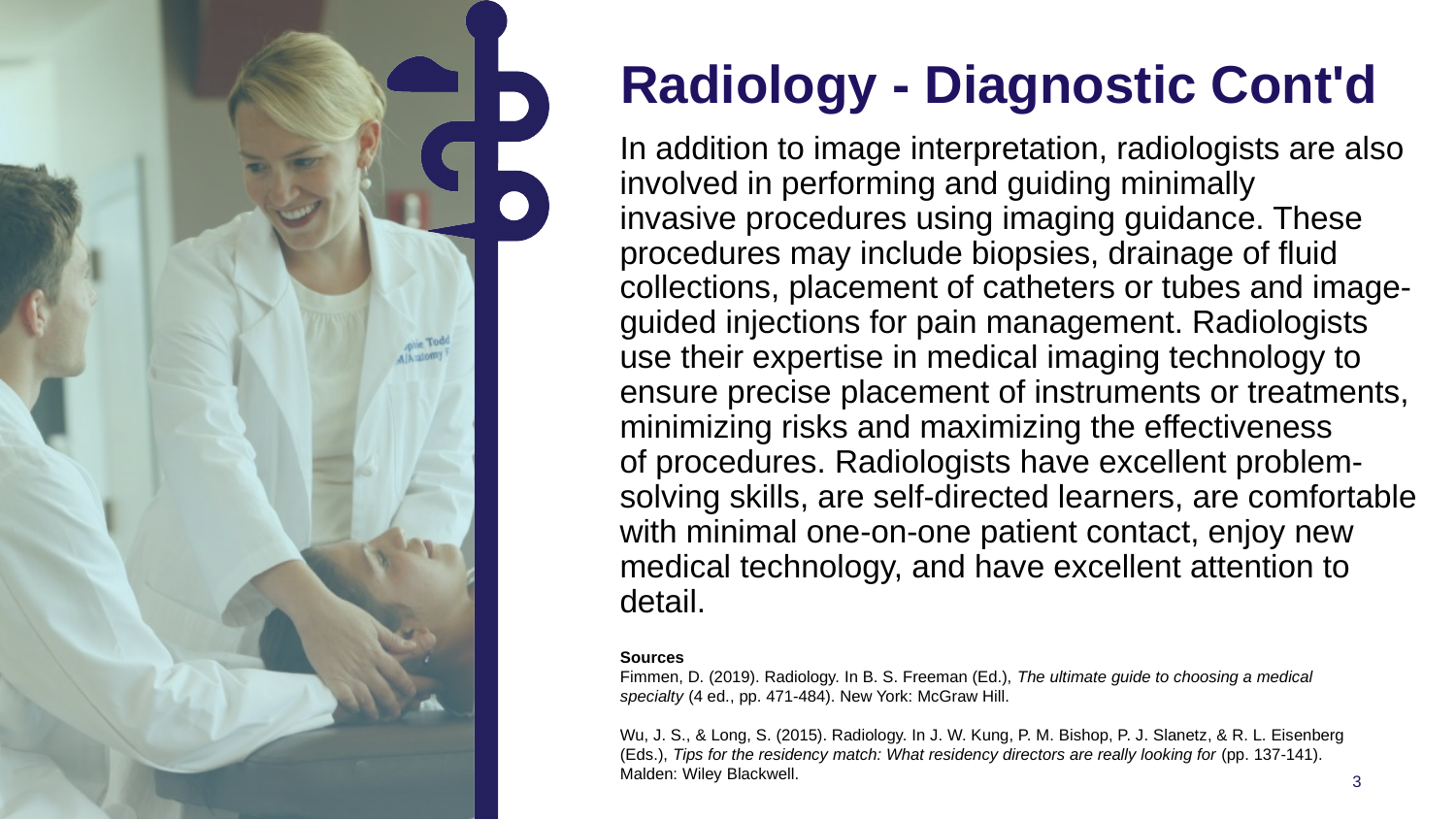

Radiology - Diagnostic Cont'd

In addition to image interpretation, radiologists are also involved in performing and guiding minimally invasive procedures using imaging guidance. These procedures may include biopsies, drainage of fluid collections, placement of catheters or tubes and image-guided injections for pain management. Radiologists use their expertise in medical imaging technology to ensure precise placement of instruments or treatments, minimizing risks and maximizing the effectiveness of procedures. Radiologists have excellent problem-solving skills, are self-directed learners, are comfortable with minimal one-on-one patient contact, enjoy new medical technology, and have excellent attention to detail.
Sources
Fimmen, D. (2019). Radiology. In B. S. Freeman (Ed.), The ultimate guide to choosing a medical specialty (4 ed., pp. 471-484). New York: McGraw Hill.

Wu, J. S., & Long, S. (2015). Radiology. In J. W. Kung, P. M. Bishop, P. J. Slanetz, & R. L. Eisenberg (Eds.), Tips for the residency match: What residency directors are really looking for (pp. 137-141). Malden: Wiley Blackwell.

3